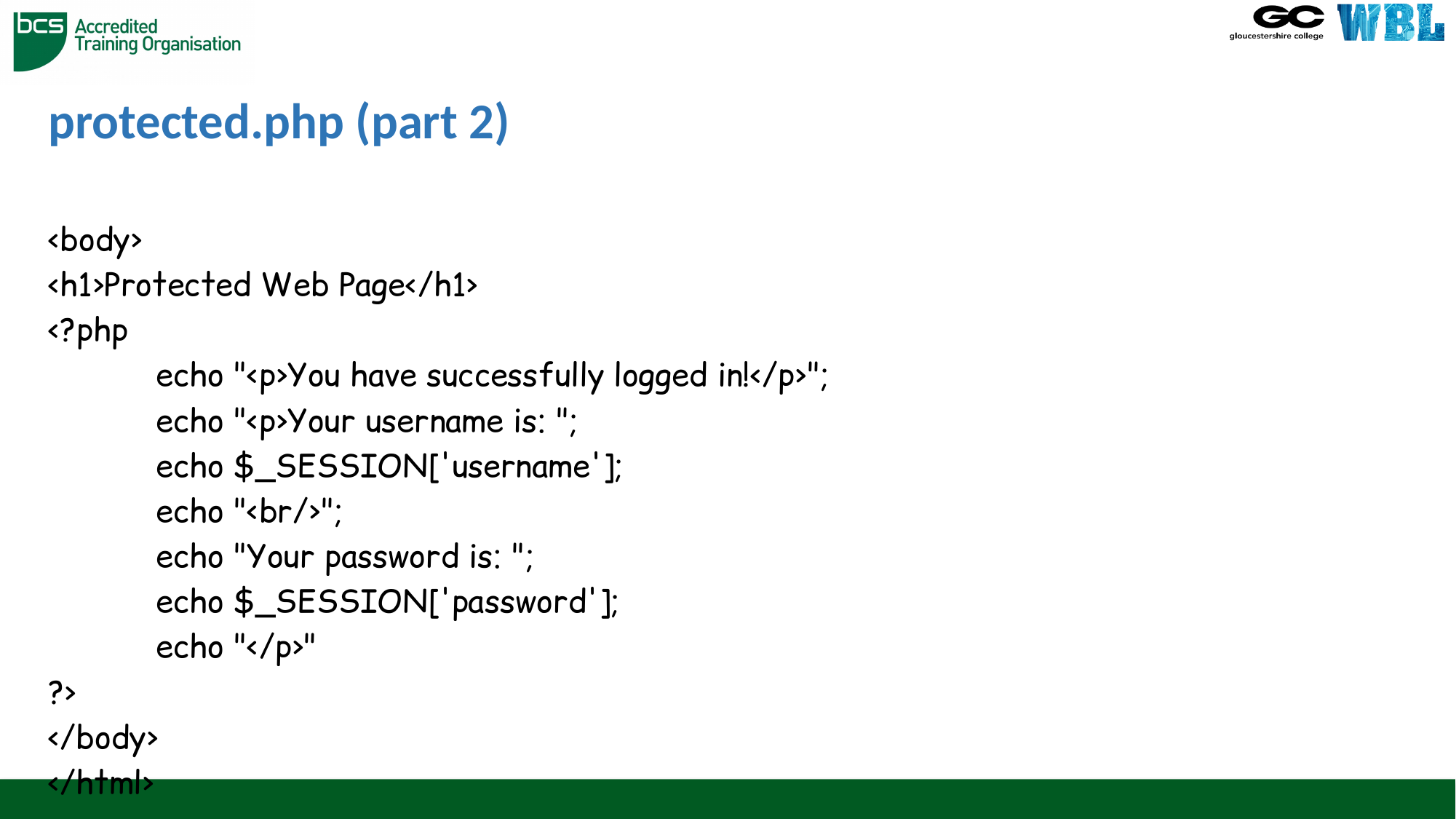

# protected.php (part 2)
<body>
<h1>Protected Web Page</h1>
<?php
	echo "<p>You have successfully logged in!</p>";
	echo "<p>Your username is: ";
	echo $_SESSION['username'];
	echo "<br/>";
	echo "Your password is: ";
	echo $_SESSION['password'];
	echo "</p>"
?>
</body>
</html>